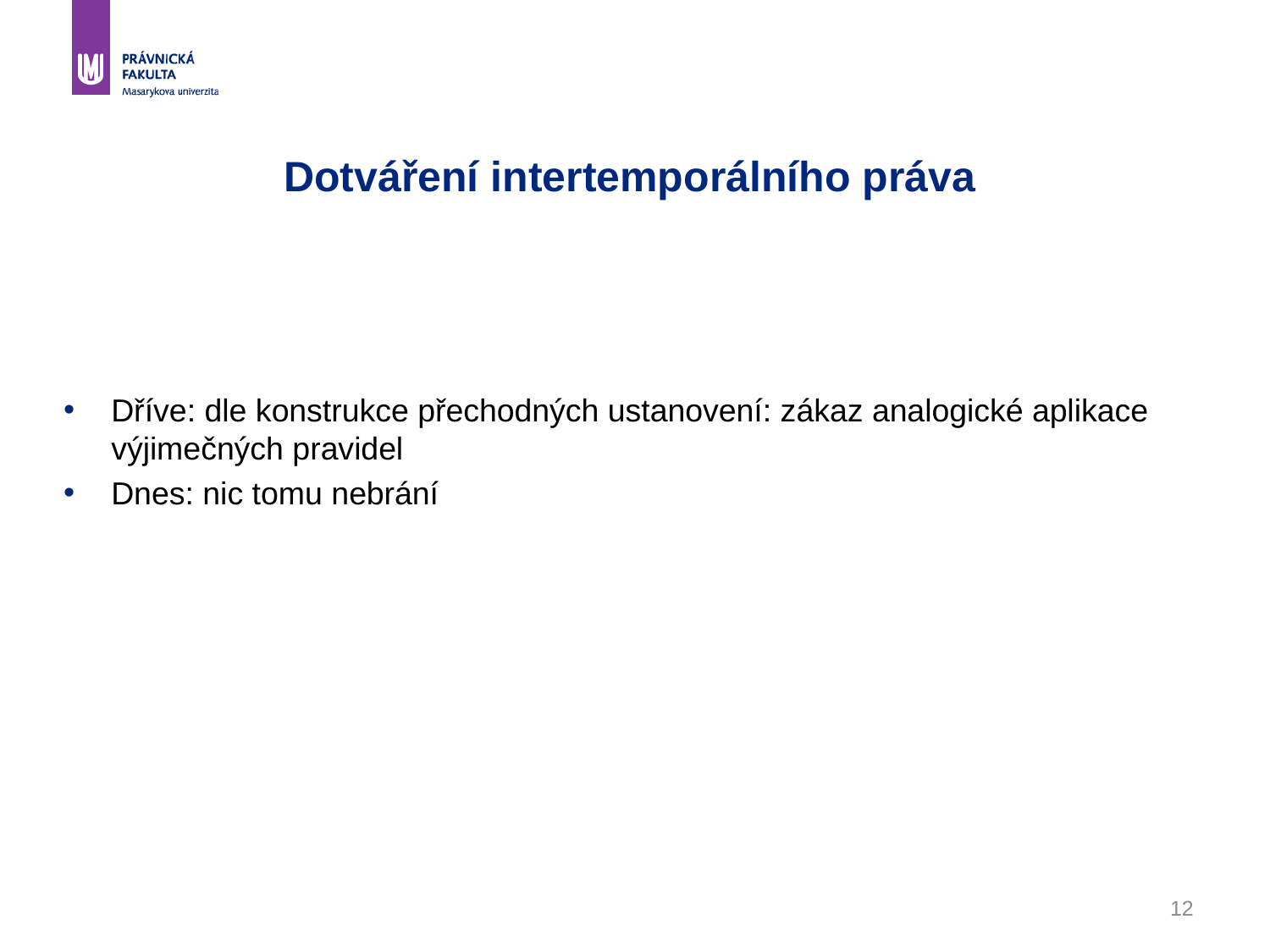

# Dotváření intertemporálního práva

Dříve: dle konstrukce přechodných ustanovení: zákaz analogické aplikace výjimečných pravidel
Dnes: nic tomu nebrání
12